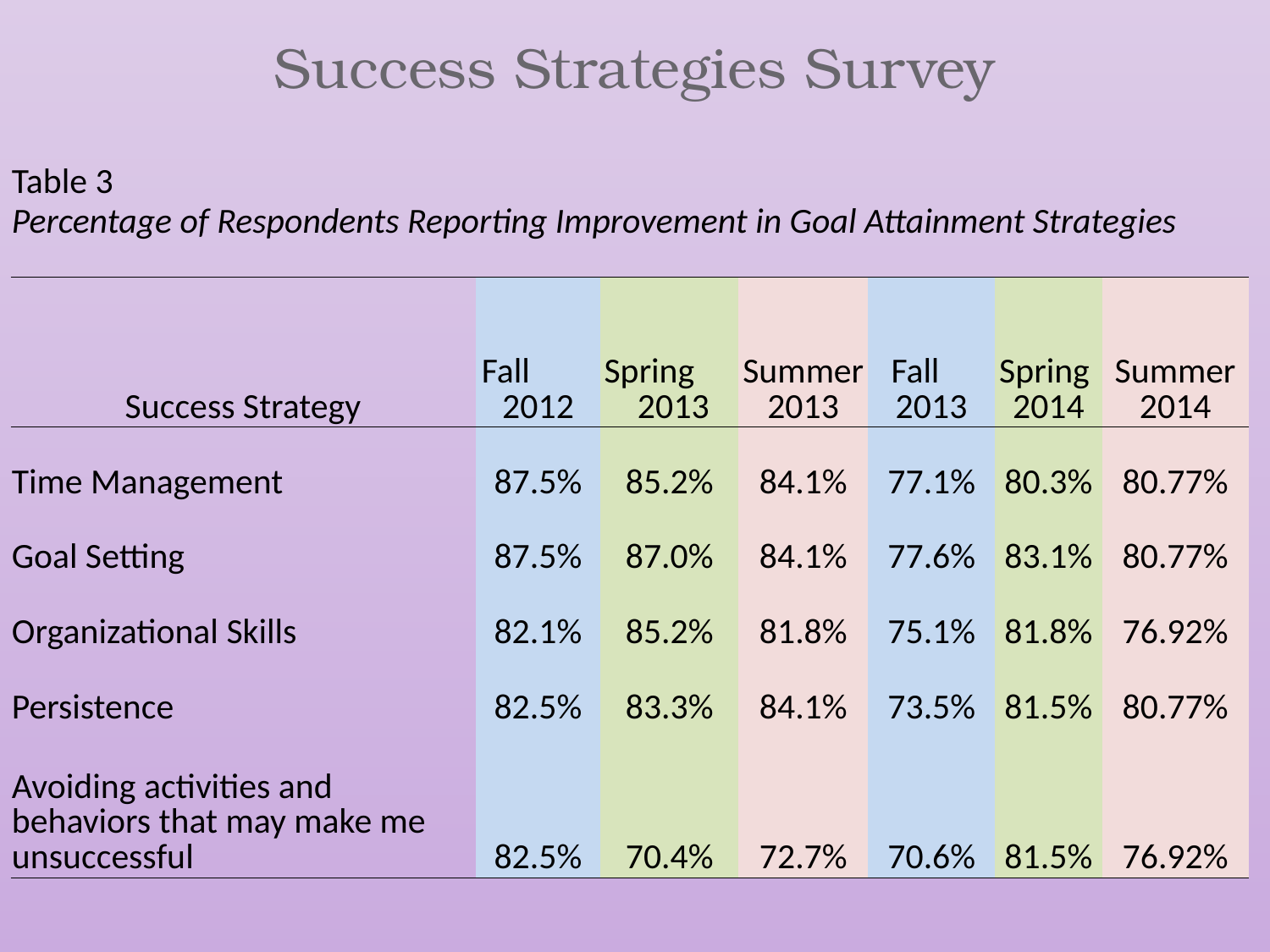

# Success Strategies Survey
| Table 3 |  |  |  |  |  |  |
| --- | --- | --- | --- | --- | --- | --- |
| Percentage of Respondents Reporting Improvement in Goal Attainment Strategies |  |  |  |  |  |  |
| Success Strategy | Fall 2012 | Spring 2013 | Summer 2013 | Fall 2013 | Spring 2014 | Summer 2014 |
| Time Management | 87.5% | 85.2% | 84.1% | 77.1% | 80.3% | 80.77% |
| Goal Setting | 87.5% | 87.0% | 84.1% | 77.6% | 83.1% | 80.77% |
| Organizational Skills | 82.1% | 85.2% | 81.8% | 75.1% | 81.8% | 76.92% |
| Persistence | 82.5% | 83.3% | 84.1% | 73.5% | 81.5% | 80.77% |
| Avoiding activities and behaviors that may make me unsuccessful | 82.5% | 70.4% | 72.7% | 70.6% | 81.5% | 76.92% |